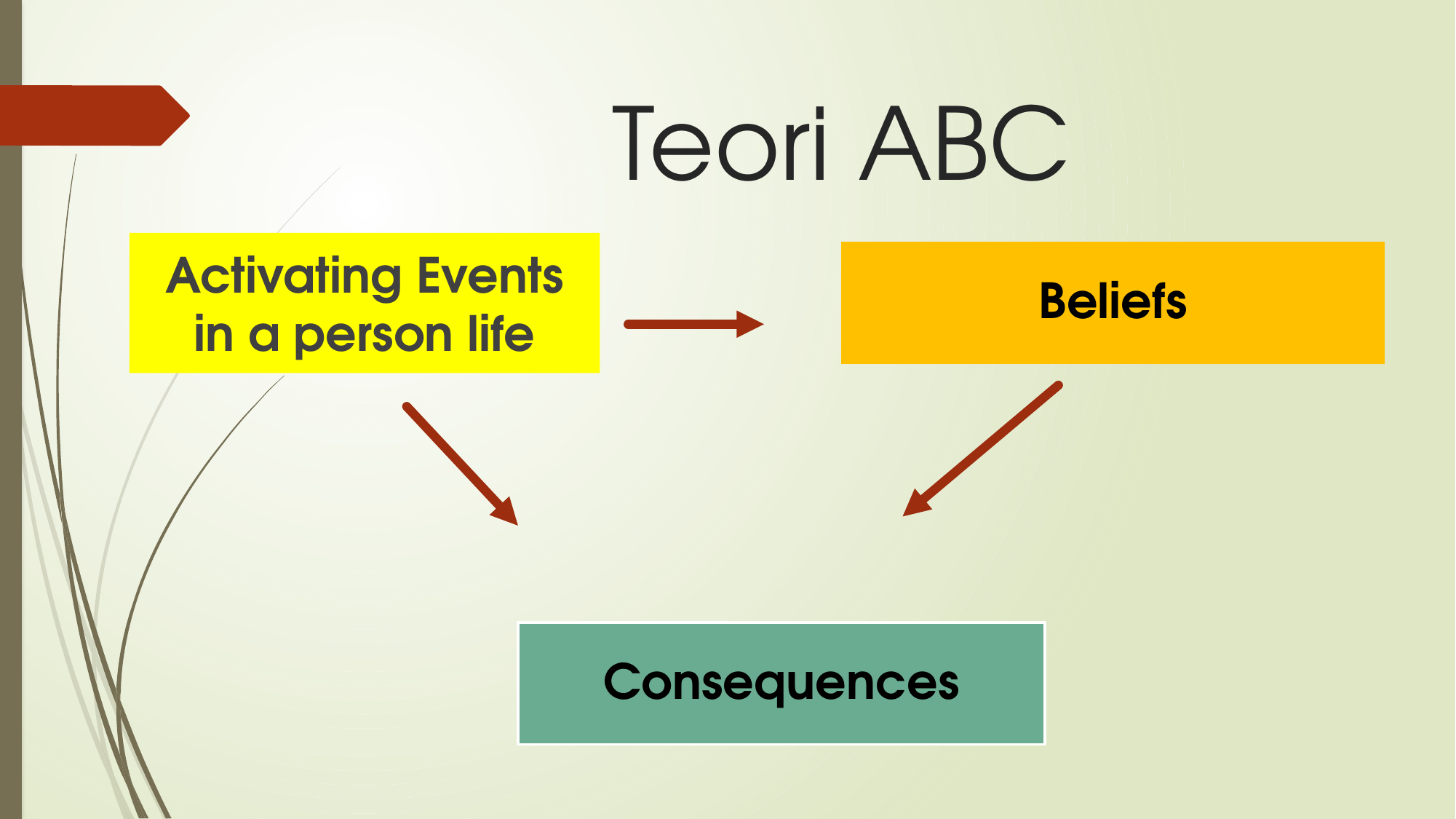

# Teori ABC
Activating Events in a person life
Beliefs
Consequences